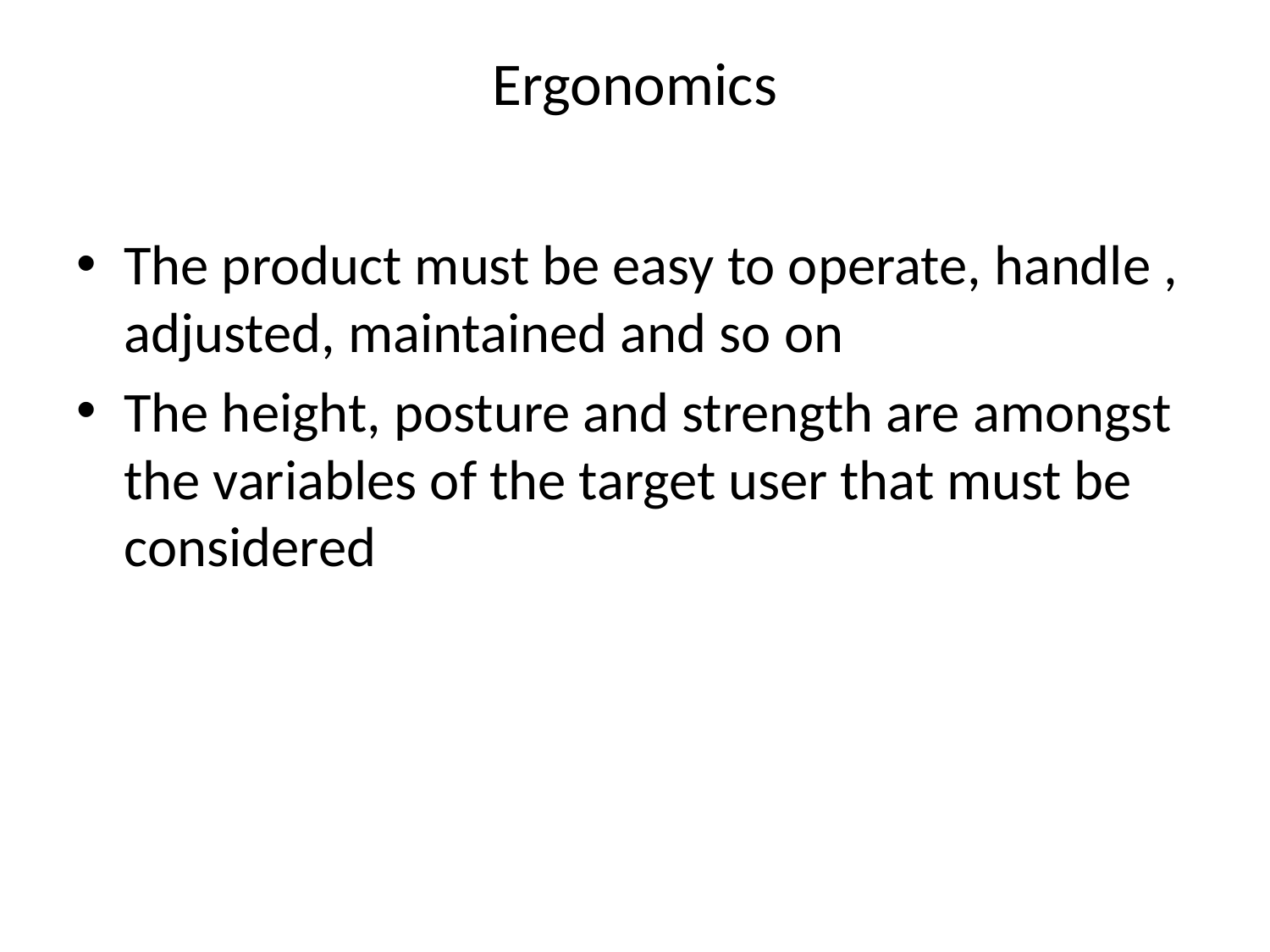

# Ergonomics
The product must be easy to operate, handle , adjusted, maintained and so on
The height, posture and strength are amongst the variables of the target user that must be considered